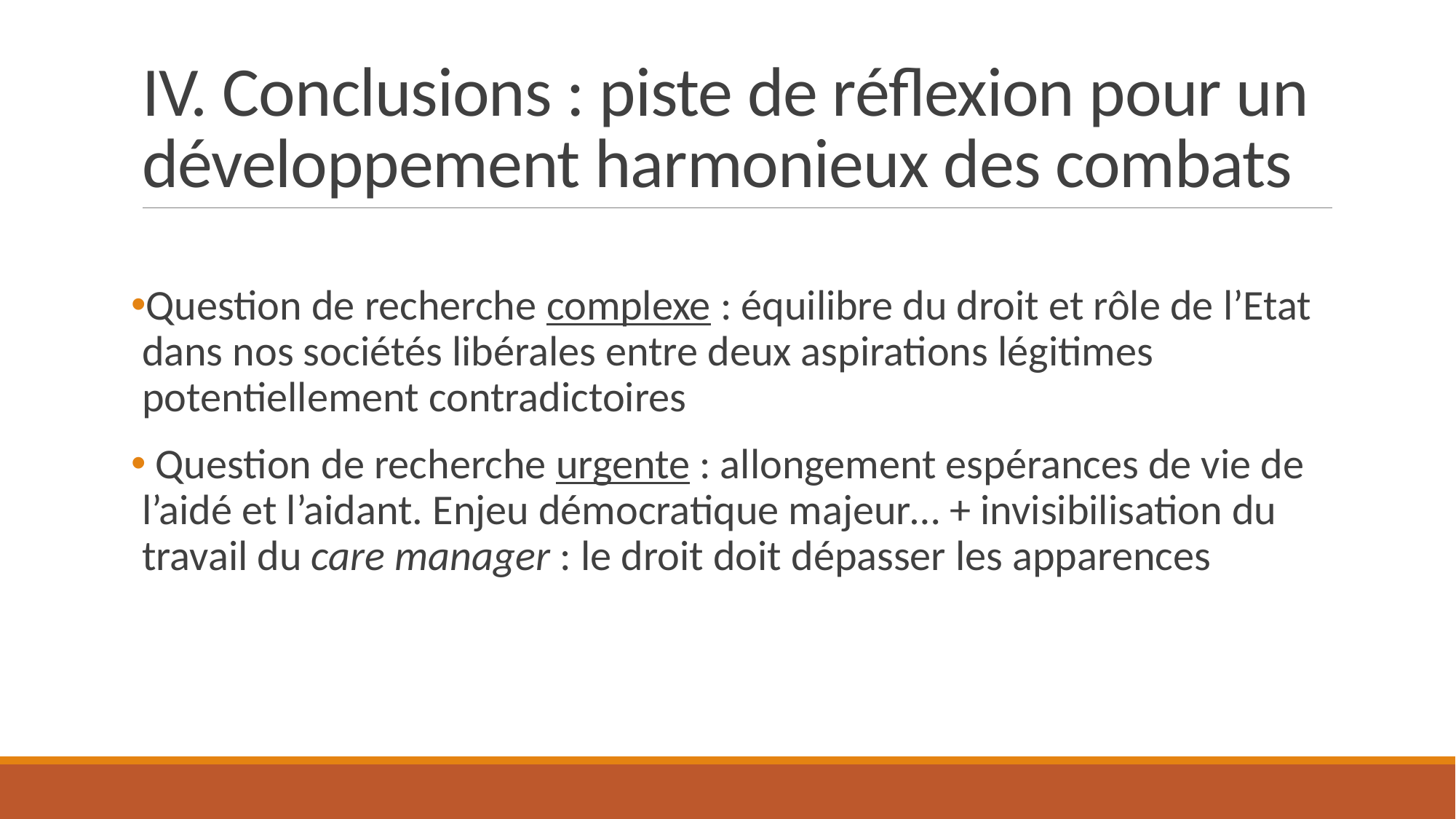

# IV. Conclusions : piste de réflexion pour un développement harmonieux des combats

Question de recherche complexe : équilibre du droit et rôle de l’Etat dans nos sociétés libérales entre deux aspirations légitimes potentiellement contradictoires
 Question de recherche urgente : allongement espérances de vie de l’aidé et l’aidant. Enjeu démocratique majeur… + invisibilisation du travail du care manager : le droit doit dépasser les apparences